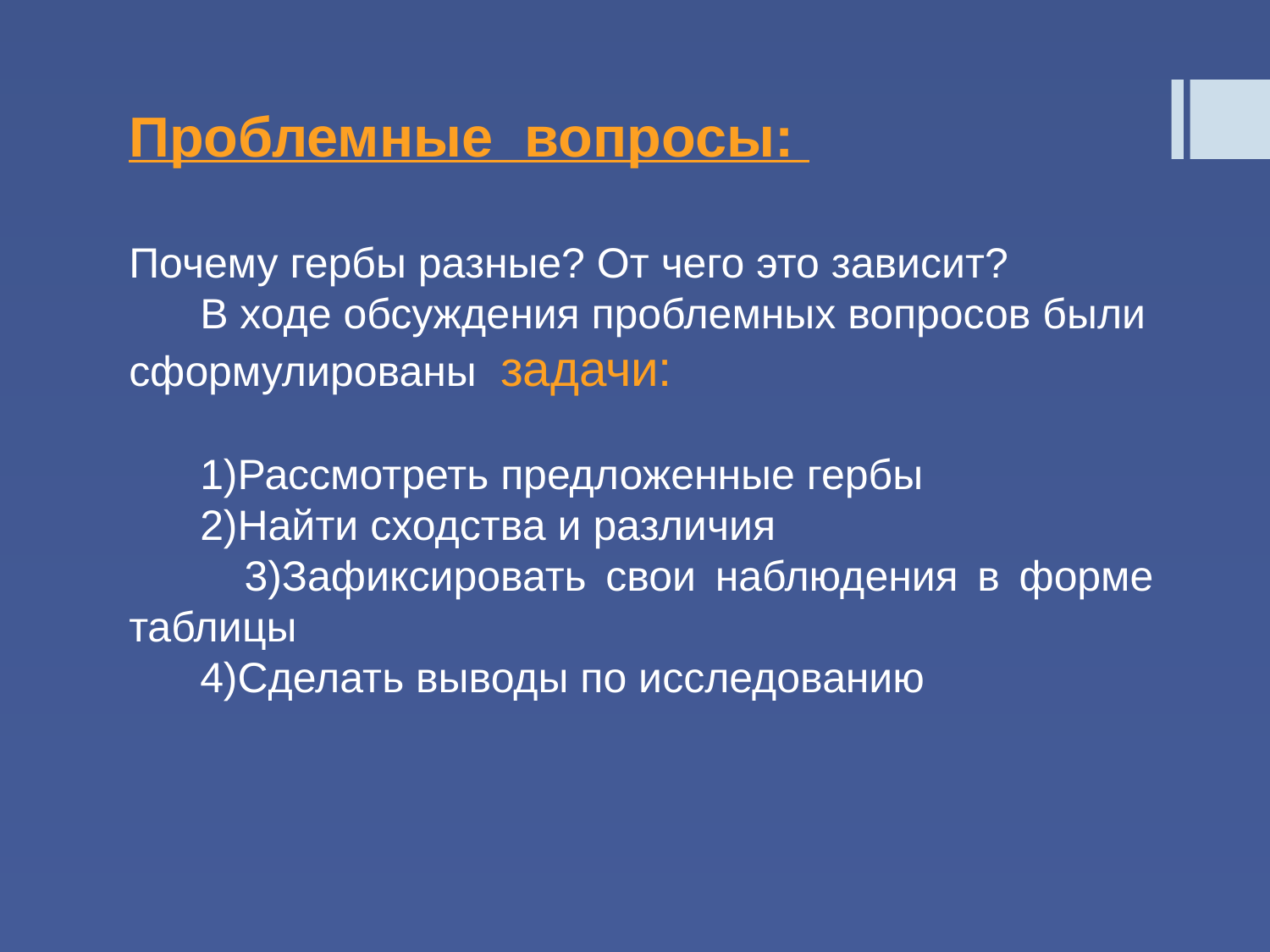

Проблемные  вопросы:

Почему гербы разные? От чего это зависит?
      В ходе обсуждения проблемных вопросов были сформулированы  задачи:

      1)Рассмотреть предложенные гербы
      2)Найти сходства и различия
      3)Зафиксировать свои наблюдения в форме таблицы
      4)Сделать выводы по исследованию